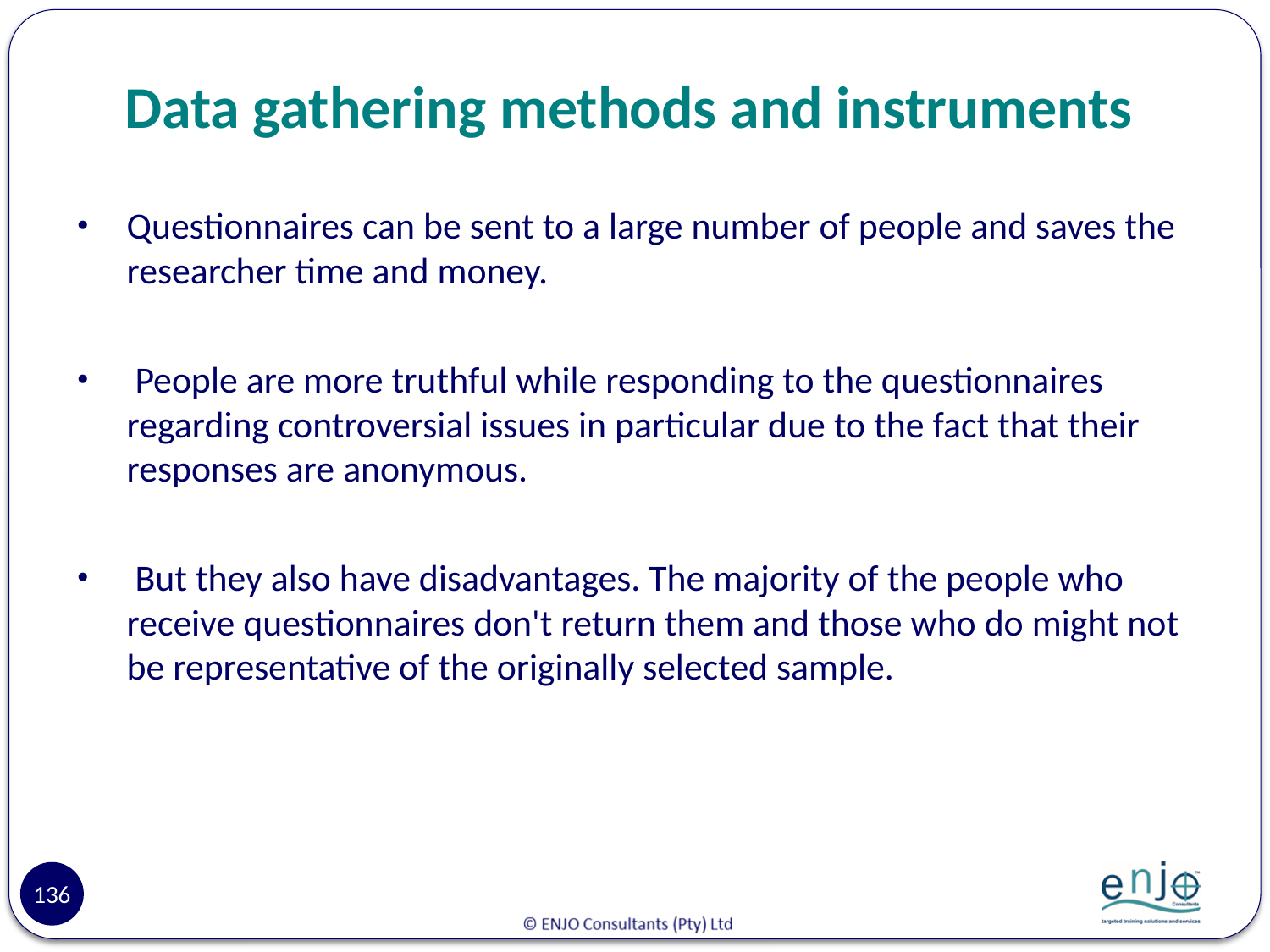

# Data gathering methods and instruments
Questionnaires can be sent to a large number of people and saves the researcher time and money.

 People are more truthful while responding to the questionnaires regarding controversial issues in particular due to the fact that their responses are anonymous.

 But they also have disadvantages. The majority of the people who receive questionnaires don't return them and those who do might not be representative of the originally selected sample.

136